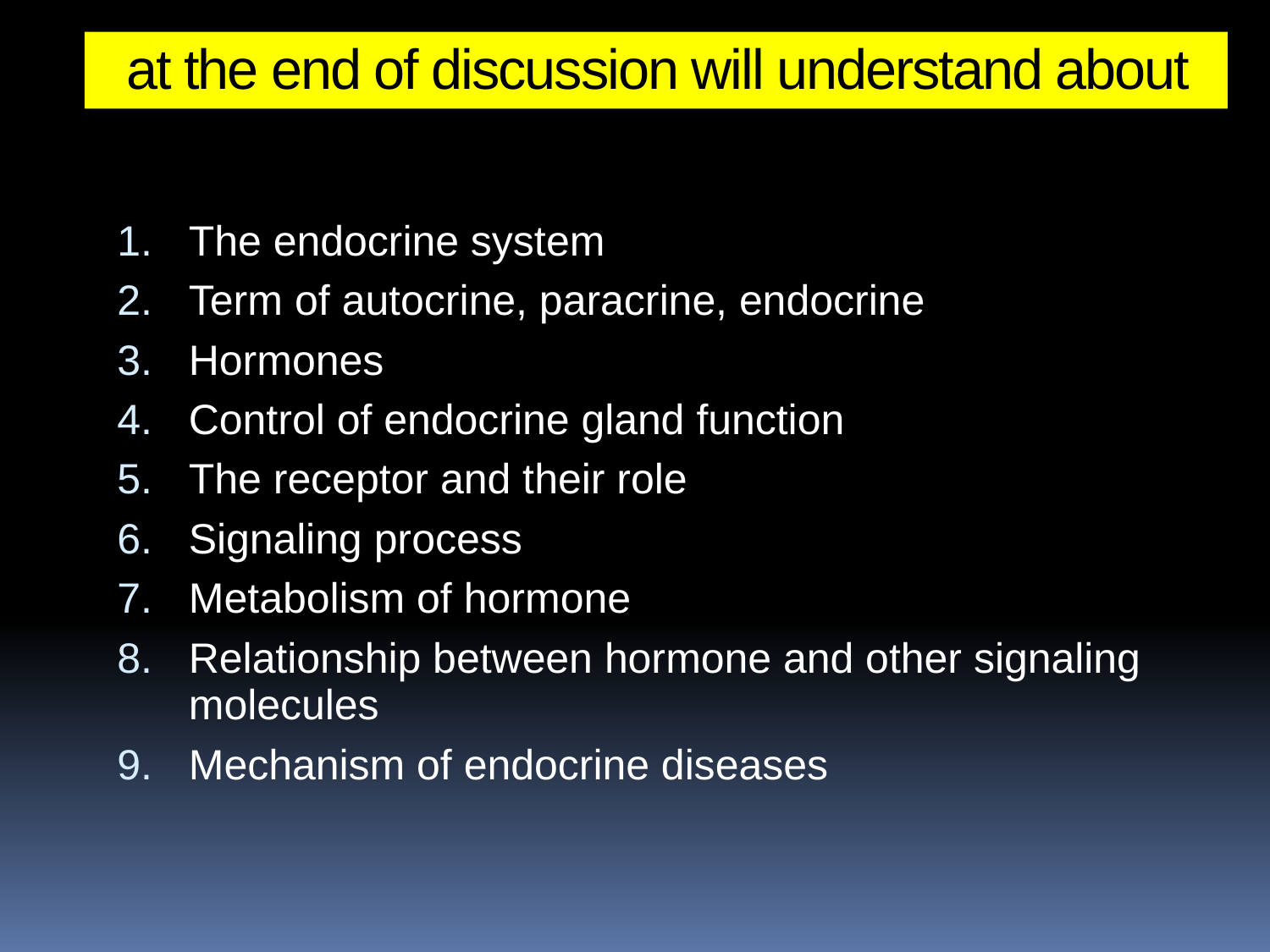

at the end of discussion will understand about
The endocrine system
Term of autocrine, paracrine, endocrine
Hormones
Control of endocrine gland function
The receptor and their role
Signaling process
Metabolism of hormone
Relationship between hormone and other signaling molecules
Mechanism of endocrine diseases